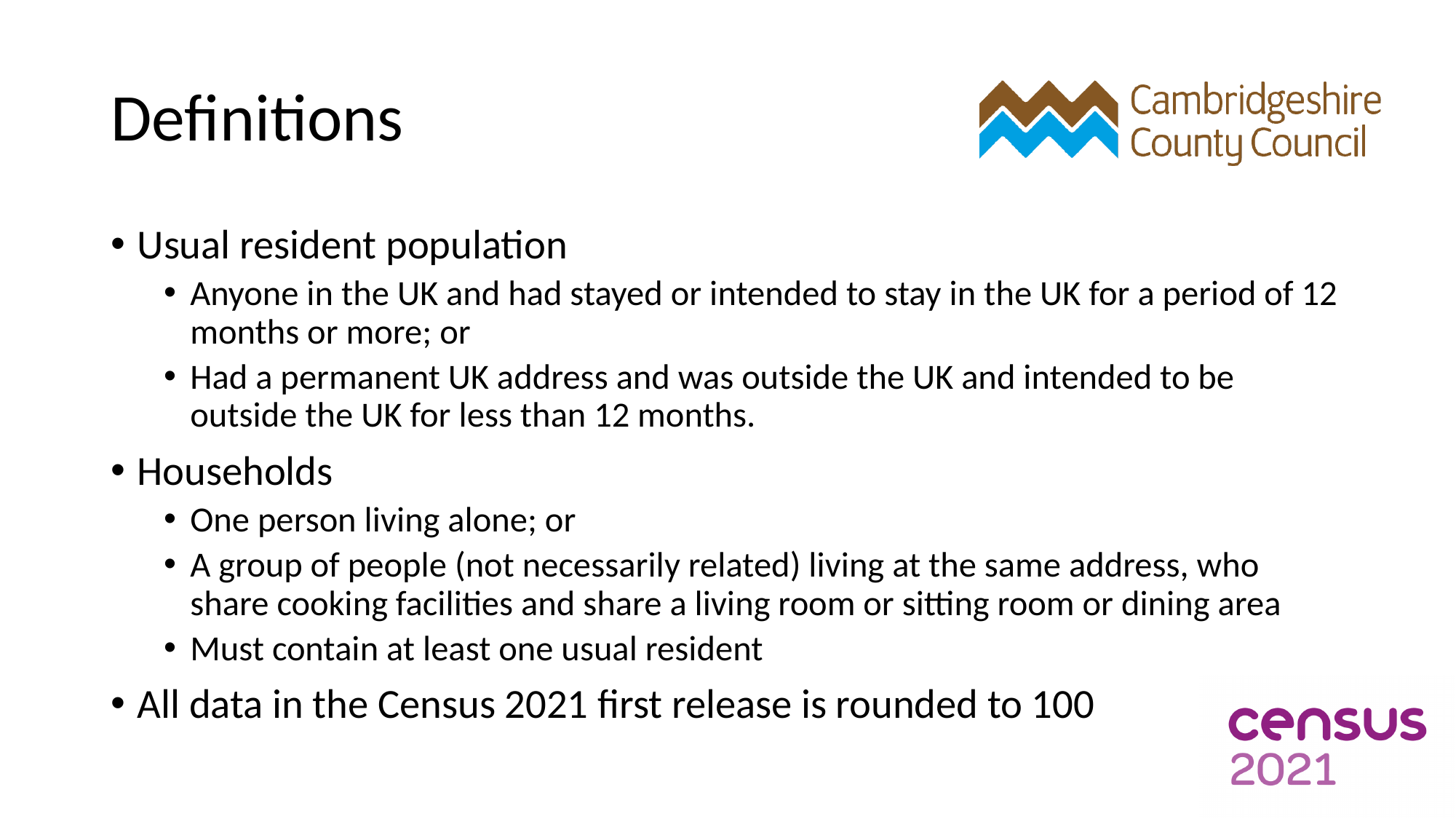

# Definitions
Usual resident population
Anyone in the UK and had stayed or intended to stay in the UK for a period of 12 months or more; or
Had a permanent UK address and was outside the UK and intended to be outside the UK for less than 12 months.
Households
One person living alone; or
A group of people (not necessarily related) living at the same address, who share cooking facilities and share a living room or sitting room or dining area
Must contain at least one usual resident
All data in the Census 2021 first release is rounded to 100